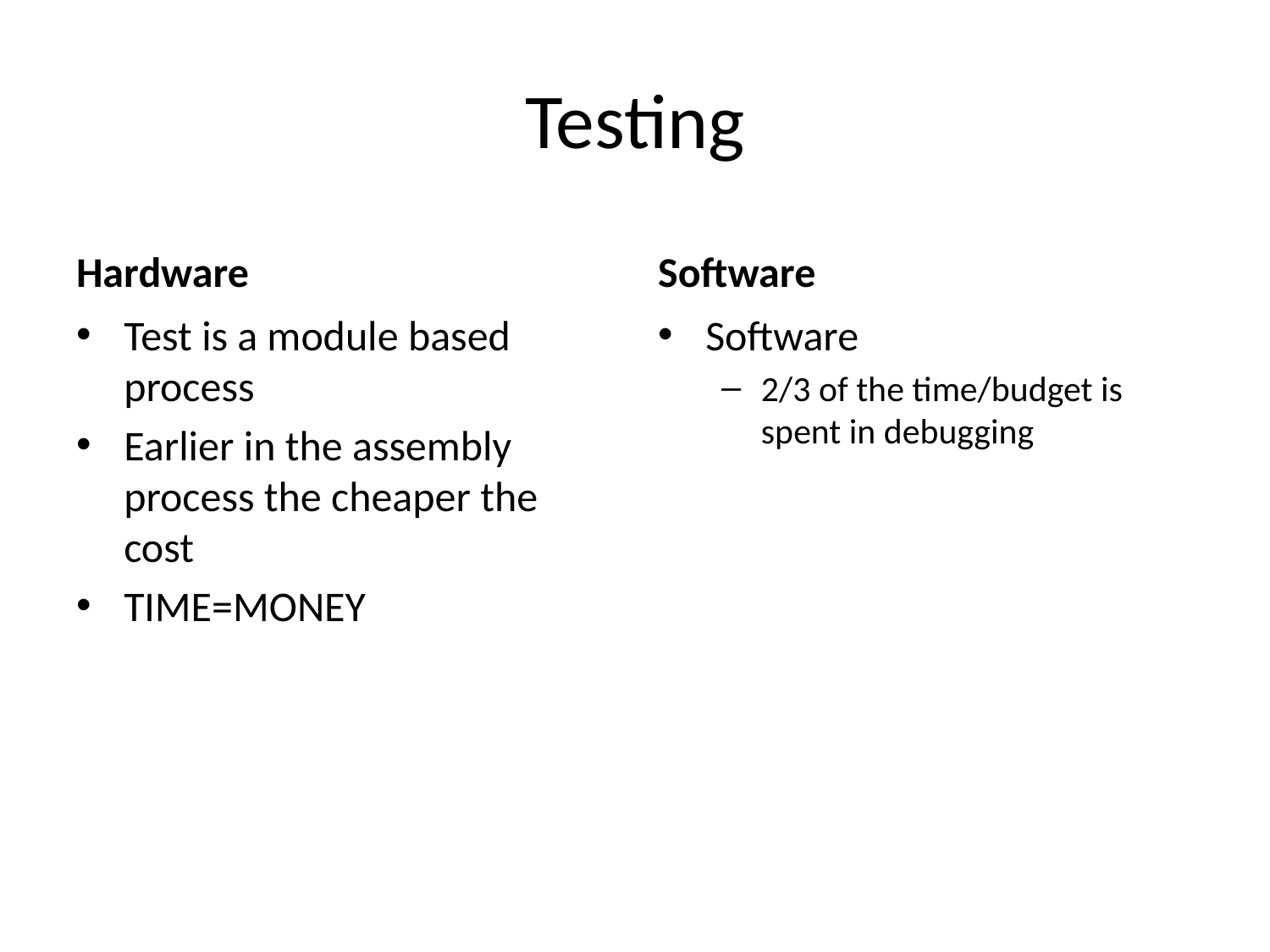

# Testing
Hardware
Software
Test is a module based process
Earlier in the assembly process the cheaper the cost
TIME=MONEY
Software
2/3 of the time/budget is spent in debugging